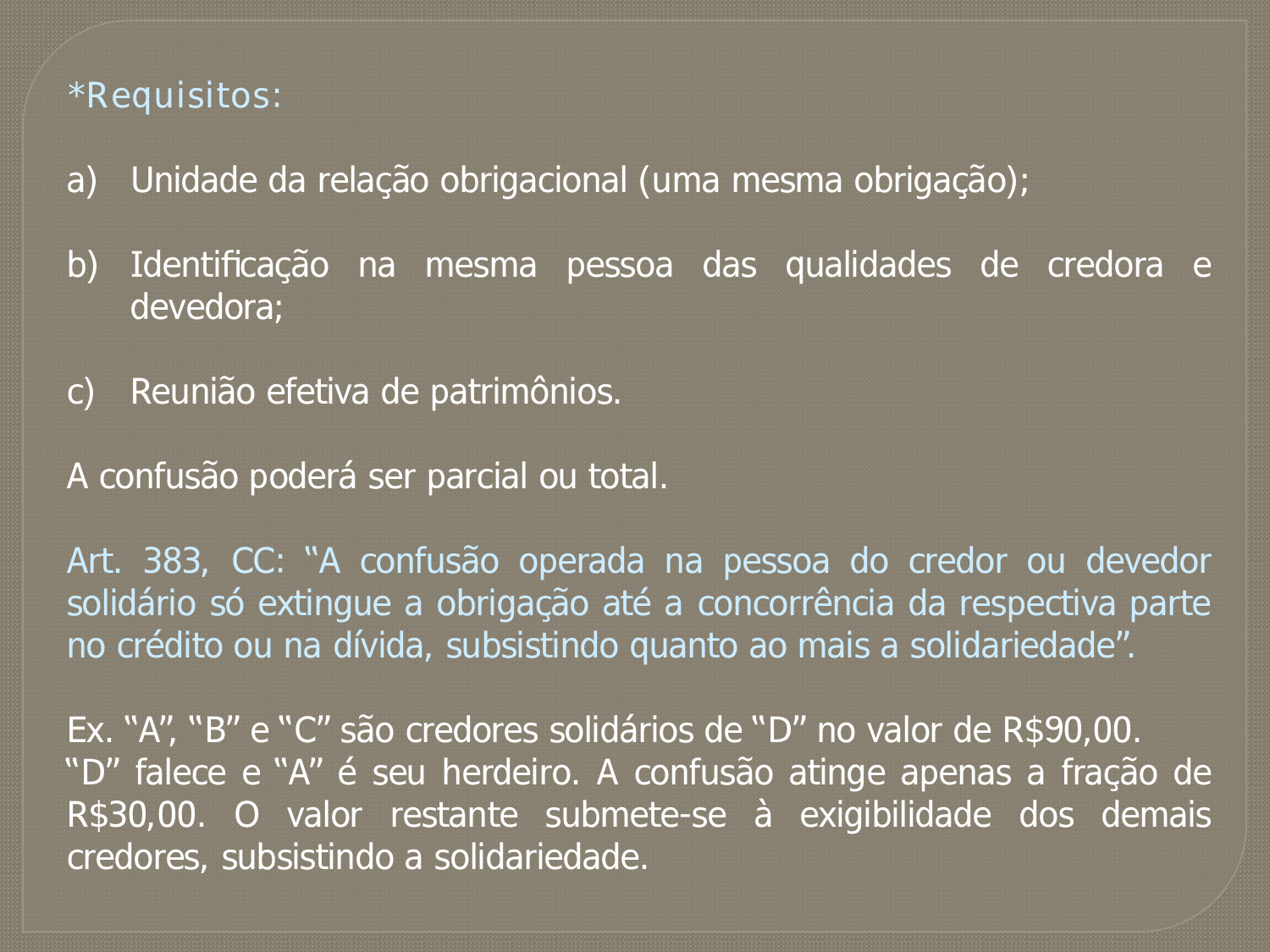

*Requisitos:

Unidade da relação obrigacional (uma mesma obrigação);

Identificação na mesma pessoa das qualidades de credora e devedora;

Reunião efetiva de patrimônios.

A confusão poderá ser parcial ou total.

Art. 383, CC: “A confusão operada na pessoa do credor ou devedor solidário só extingue a obrigação até a concorrência da respectiva parte no crédito ou na dívida, subsistindo quanto ao mais a solidariedade”.

Ex. “A”, “B” e “C” são credores solidários de “D” no valor de R$90,00.
“D” falece e “A” é seu herdeiro. A confusão atinge apenas a fração de R$30,00. O valor restante submete-se à exigibilidade dos demais credores, subsistindo a solidariedade.